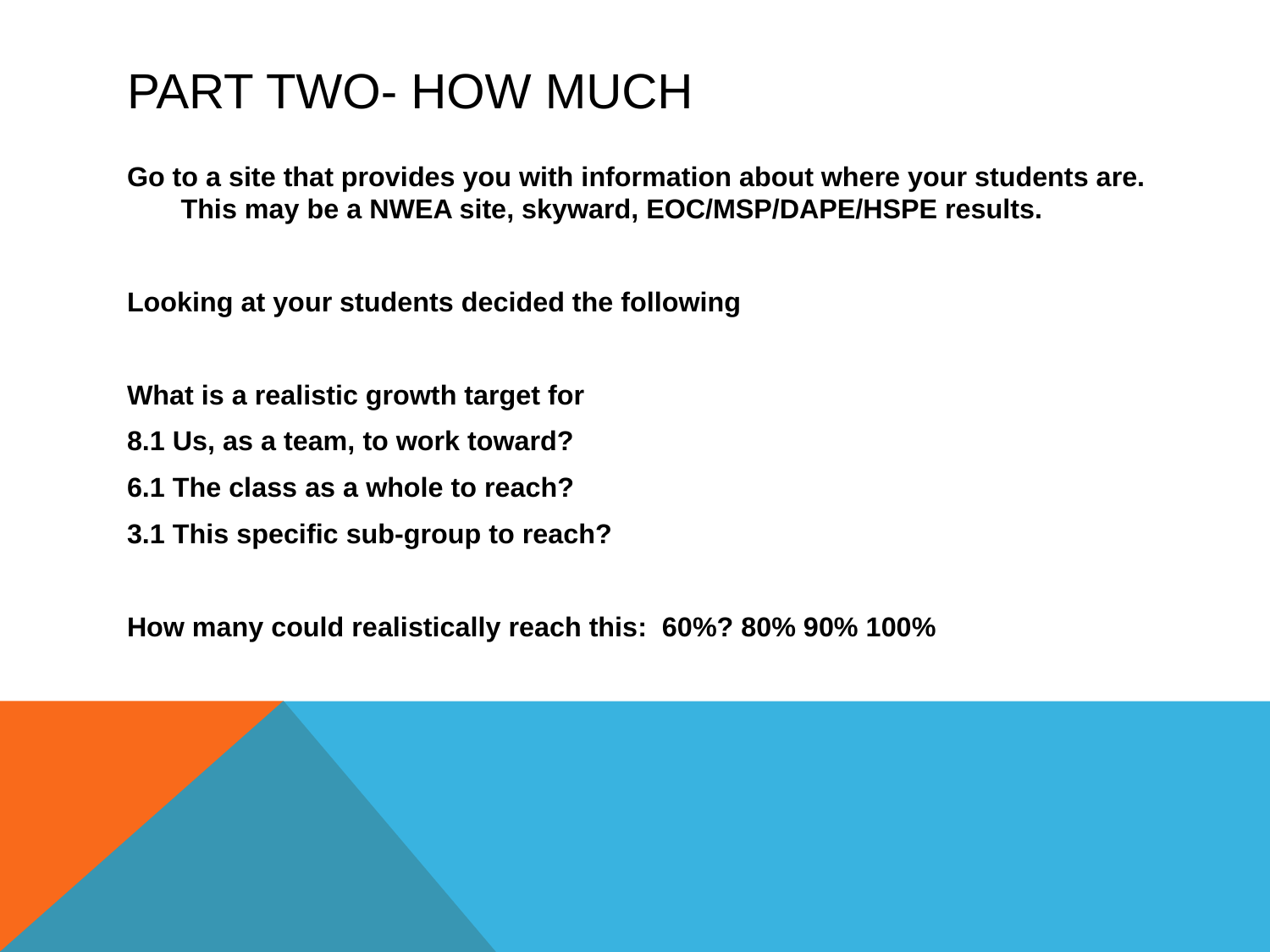

# Part two- how much
Go to a site that provides you with information about where your students are.  This may be a NWEA site, skyward, EOC/MSP/DAPE/HSPE results.

Looking at your students decided the following

What is a realistic growth target for
8.1 Us, as a team, to work toward?
6.1 The class as a whole to reach?
3.1 This specific sub-group to reach?

How many could realistically reach this:  60%? 80% 90% 100%